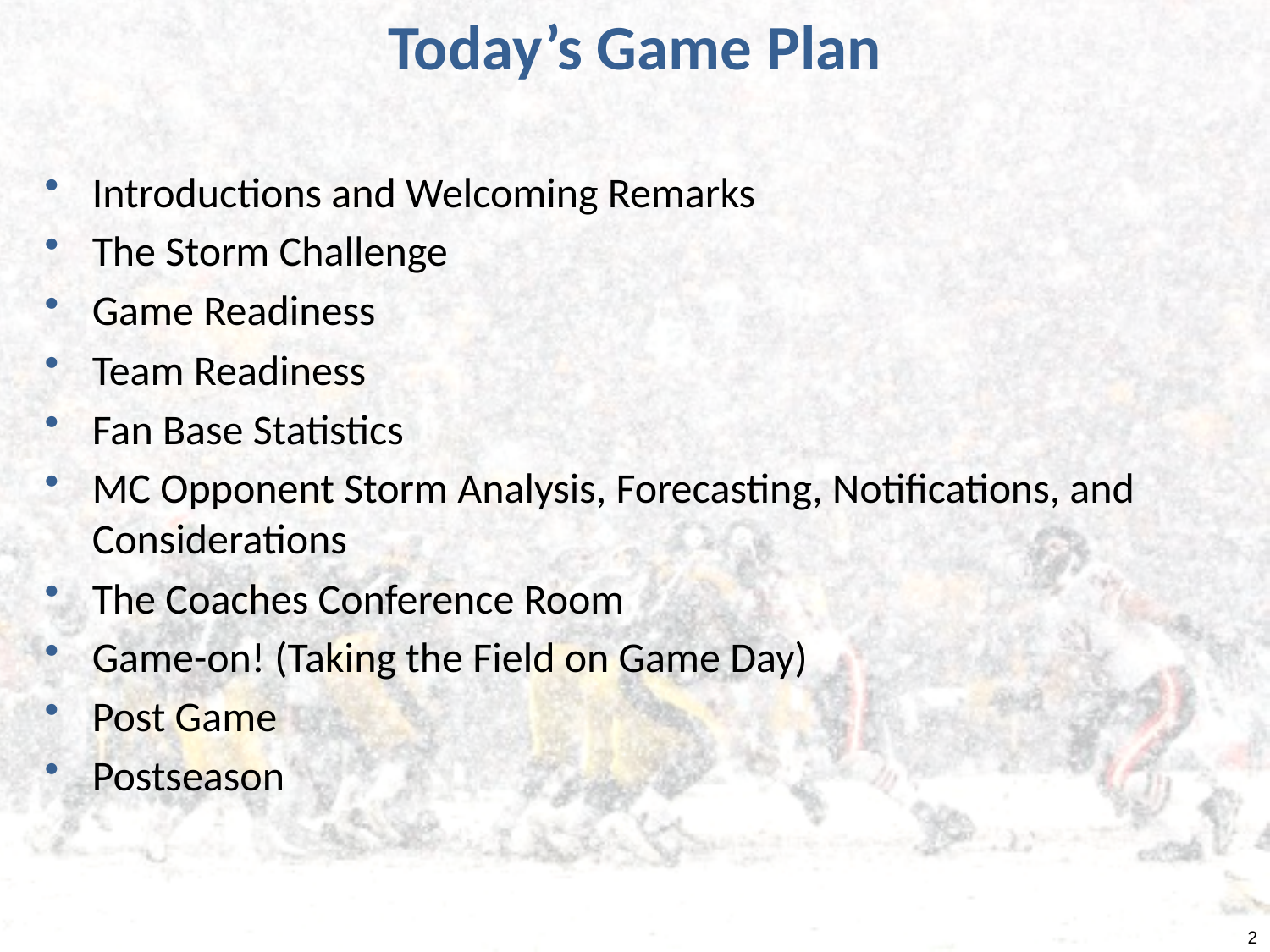

# Today’s Game Plan
Introductions and Welcoming Remarks
The Storm Challenge
Game Readiness
Team Readiness
Fan Base Statistics
MC Opponent Storm Analysis, Forecasting, Notifications, and Considerations
The Coaches Conference Room
Game-on! (Taking the Field on Game Day)
Post Game
Postseason

2